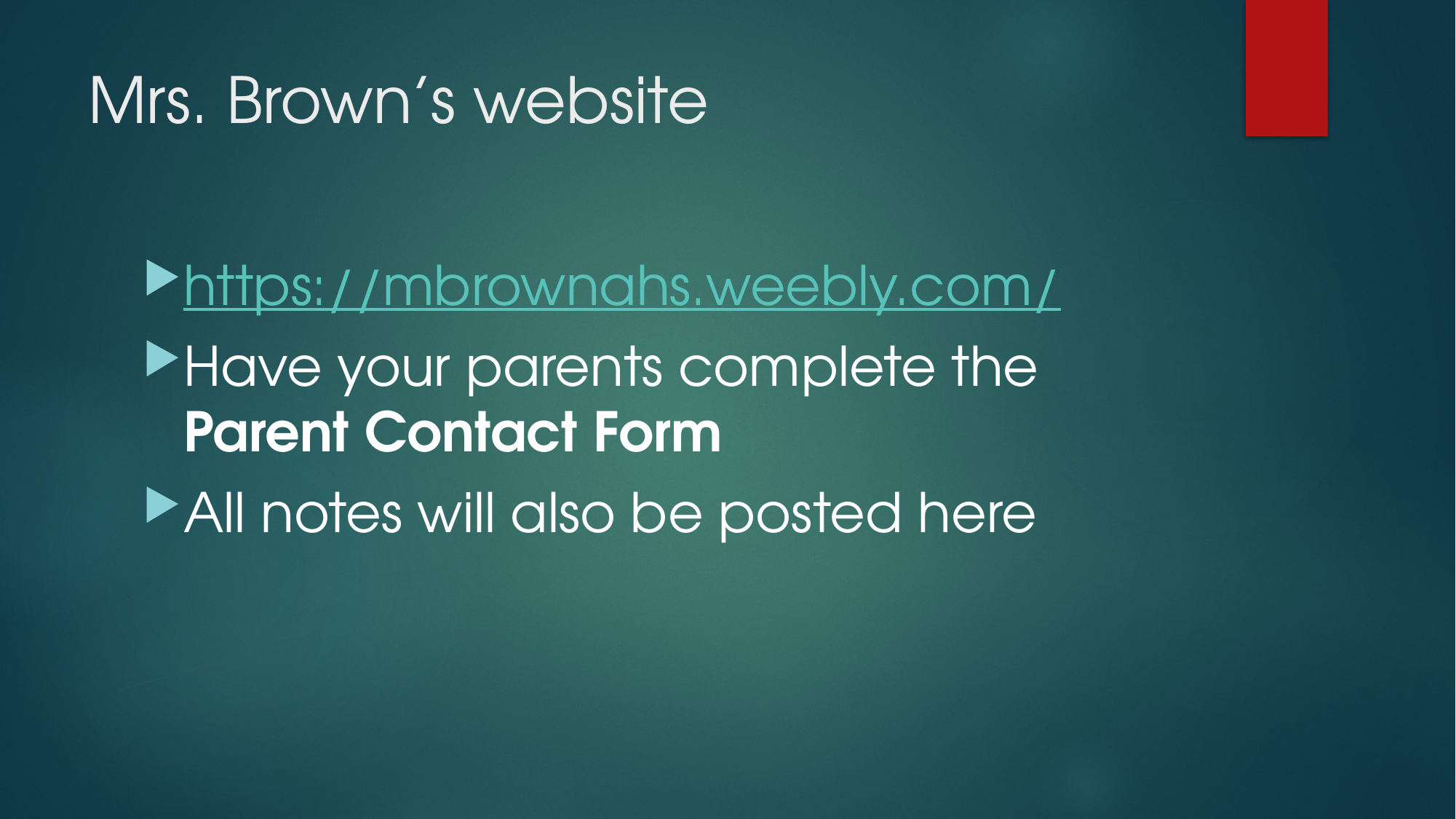

# Mrs. Brown’s website
https://mbrownahs.weebly.com/
Have your parents complete the Parent Contact Form
All notes will also be posted here